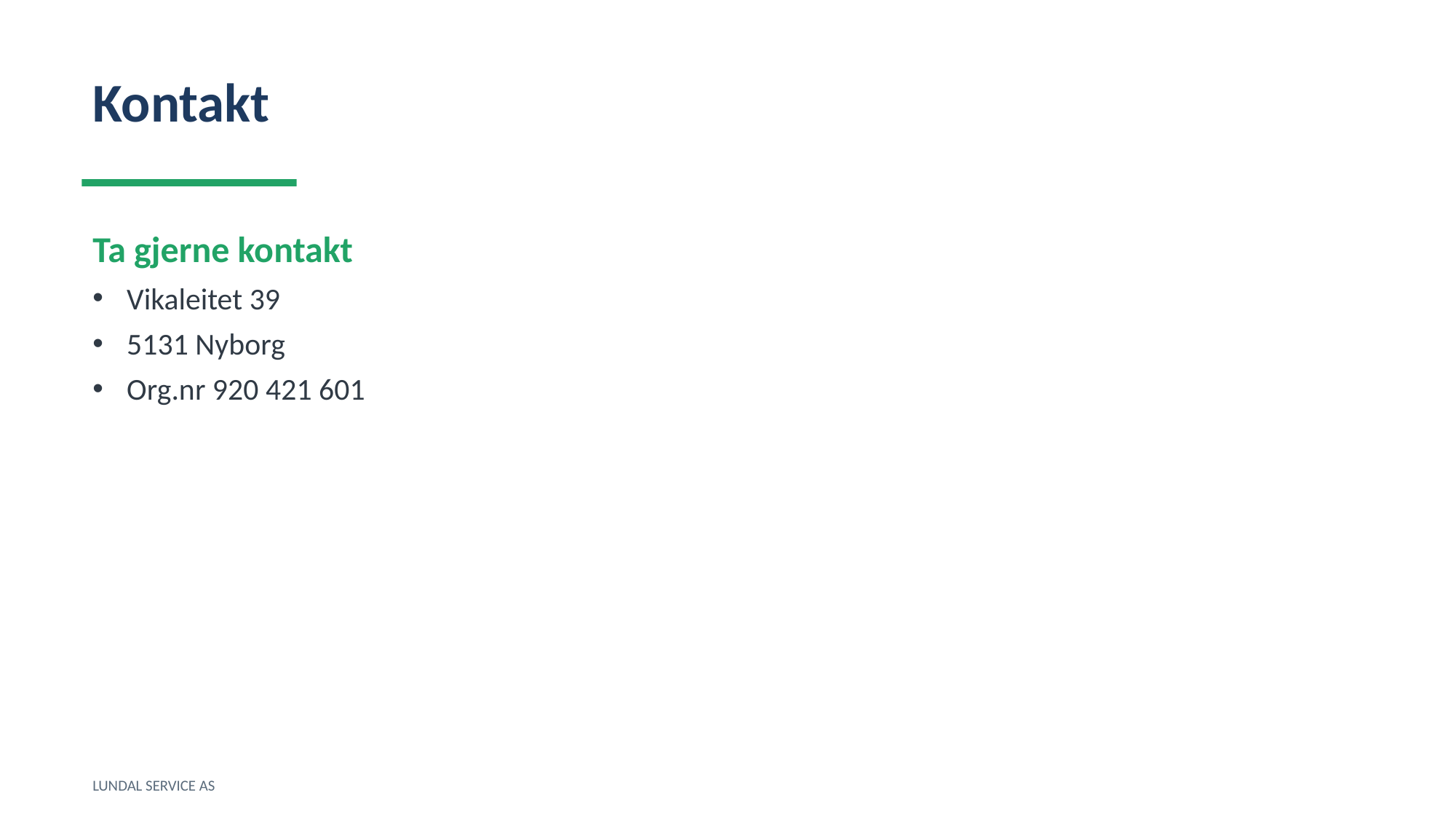

Kontakt

Ta gjerne kontakt
Vikaleitet 39
5131 Nyborg
Org.nr 920 421 601
LUNDAL SERVICE AS